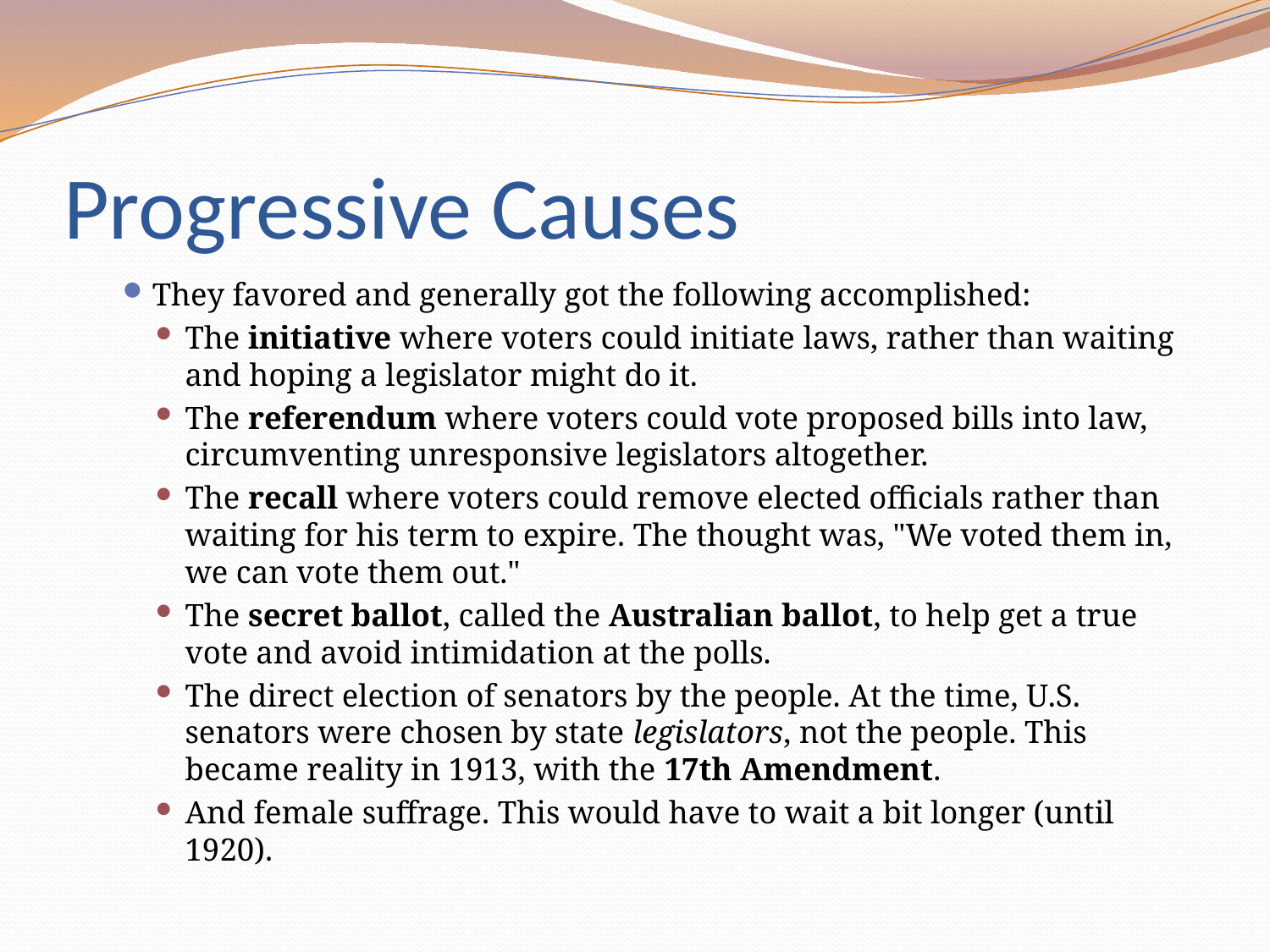

# Progressive Causes
They favored and generally got the following accomplished:
The initiative where voters could initiate laws, rather than waiting and hoping a legislator might do it.
The referendum where voters could vote proposed bills into law, circumventing unresponsive legislators altogether.
The recall where voters could remove elected officials rather than waiting for his term to expire. The thought was, "We voted them in, we can vote them out."
The secret ballot, called the Australian ballot, to help get a true vote and avoid intimidation at the polls.
The direct election of senators by the people. At the time, U.S. senators were chosen by state legislators, not the people. This became reality in 1913, with the 17th Amendment.
And female suffrage. This would have to wait a bit longer (until 1920).